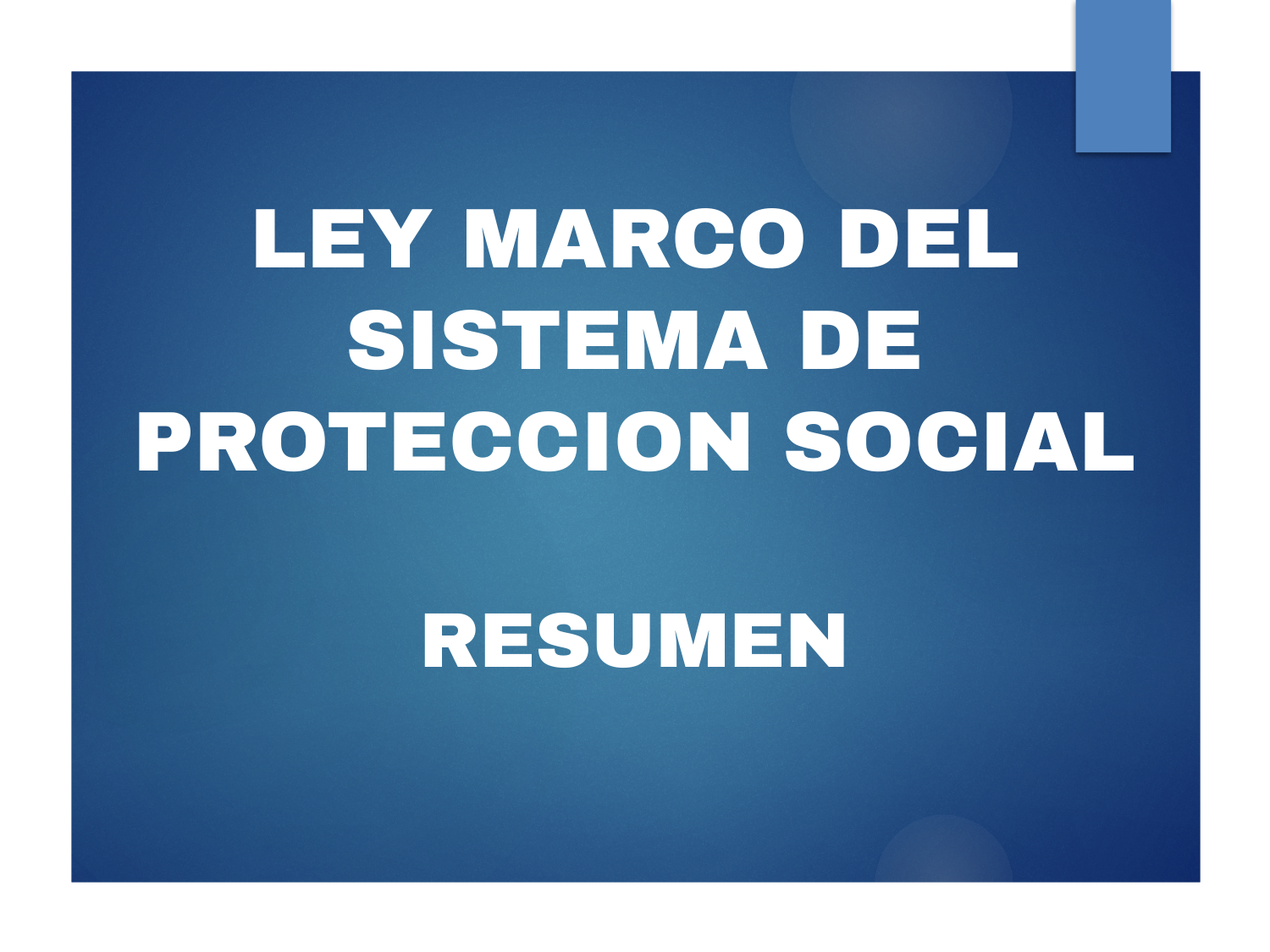

# LEY MARCO DEL SISTEMA DE PROTECCION SOCIAL RESUMEN